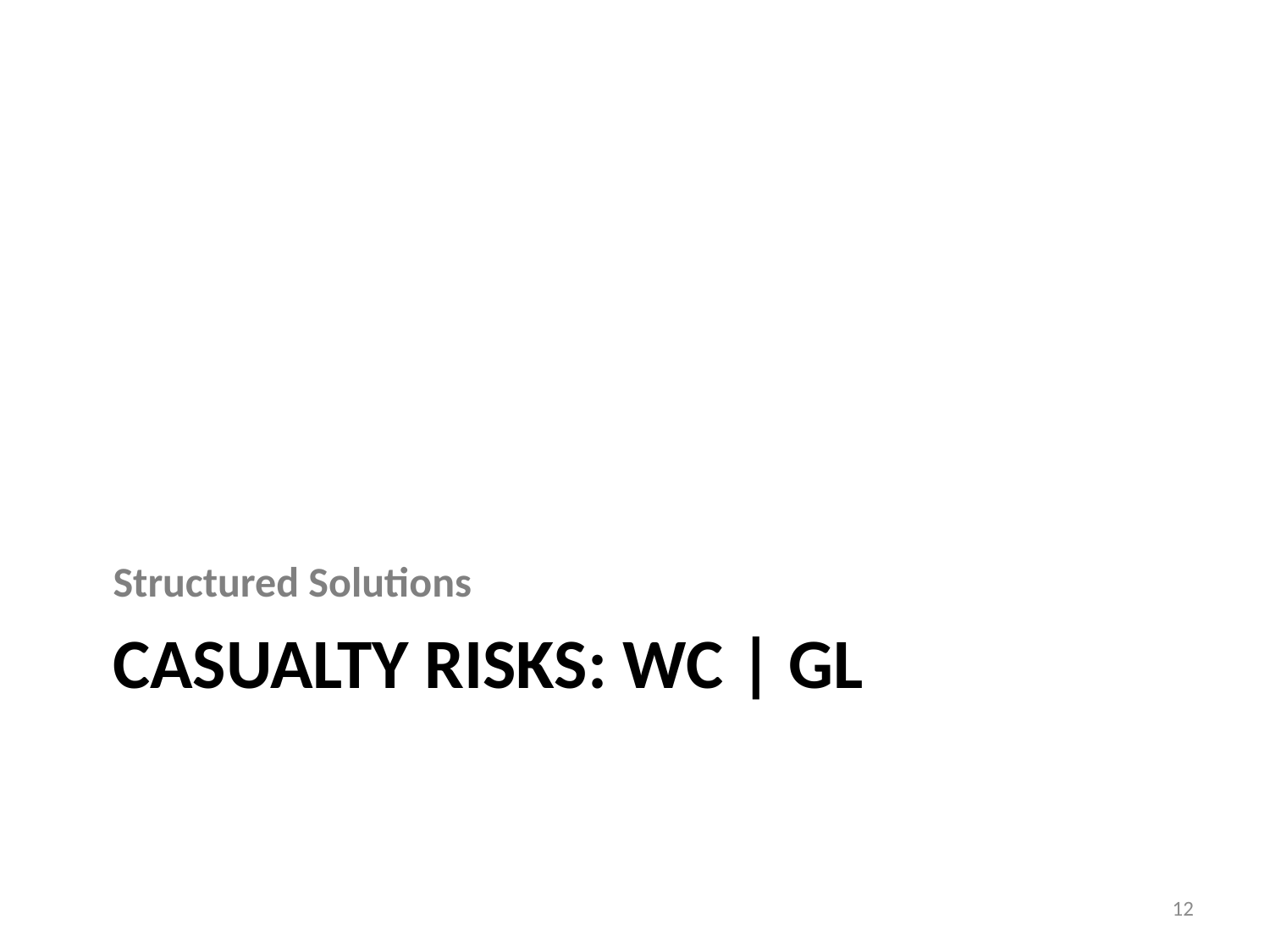

Structured Solutions
# Casualty risks: wc | gl
12